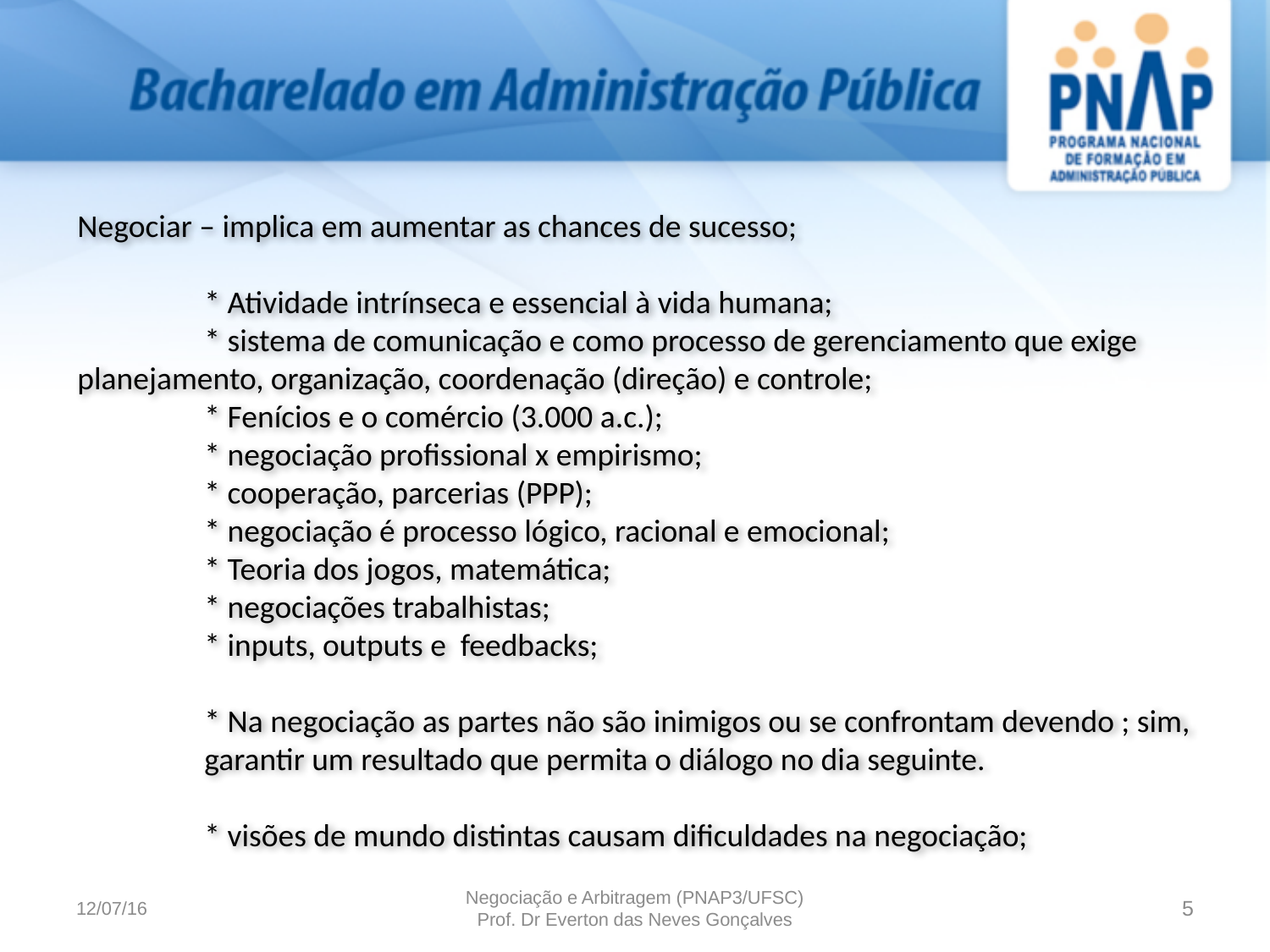

Negociar – implica em aumentar as chances de sucesso;

	* Atividade intrínseca e essencial à vida humana;
	* sistema de comunicação e como processo de gerenciamento que exige planejamento, organização, coordenação (direção) e controle;
	* Fenícios e o comércio (3.000 a.c.);
	* negociação profissional x empirismo;
	* cooperação, parcerias (PPP);
	* negociação é processo lógico, racional e emocional;
	* Teoria dos jogos, matemática;
	* negociações trabalhistas;
	* inputs, outputs e  feedbacks;

	* Na negociação as partes não são inimigos ou se confrontam devendo ; sim,
	garantir um resultado que permita o diálogo no dia seguinte.

	* visões de mundo distintas causam dificuldades na negociação;
12/07/16
Negociação e Arbitragem (PNAP3/UFSC) Prof. Dr Everton das Neves Gonçalves
5